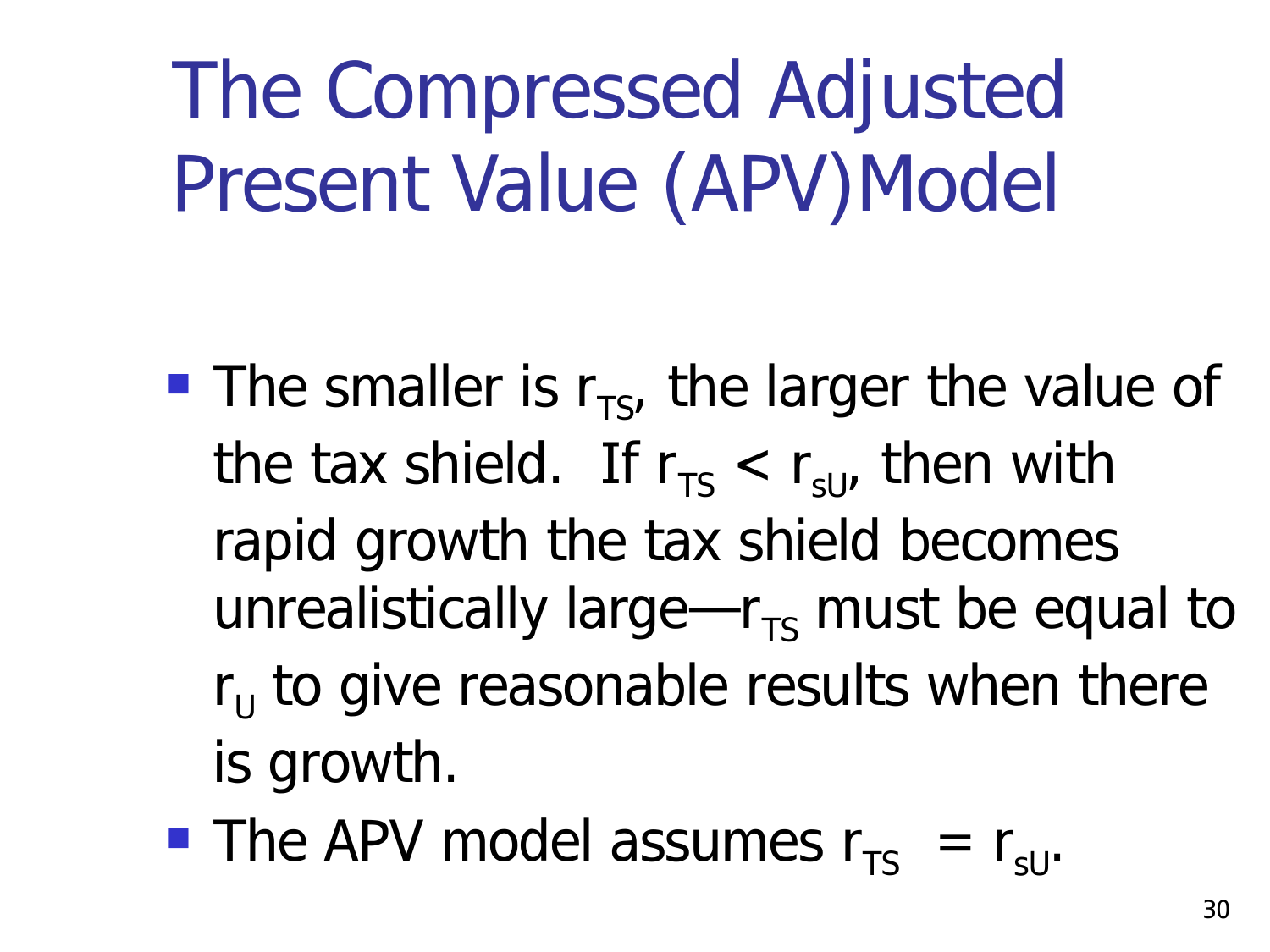

# The Compressed Adjusted Present Value (APV)Model
The smaller is rTS, the larger the value of the tax shield.  If rTS < rsU, then with rapid growth the tax shield becomes unrealistically large—rTS must be equal to rU to give reasonable results when there is growth.
The APV model assumes rTS  = rsU.
30